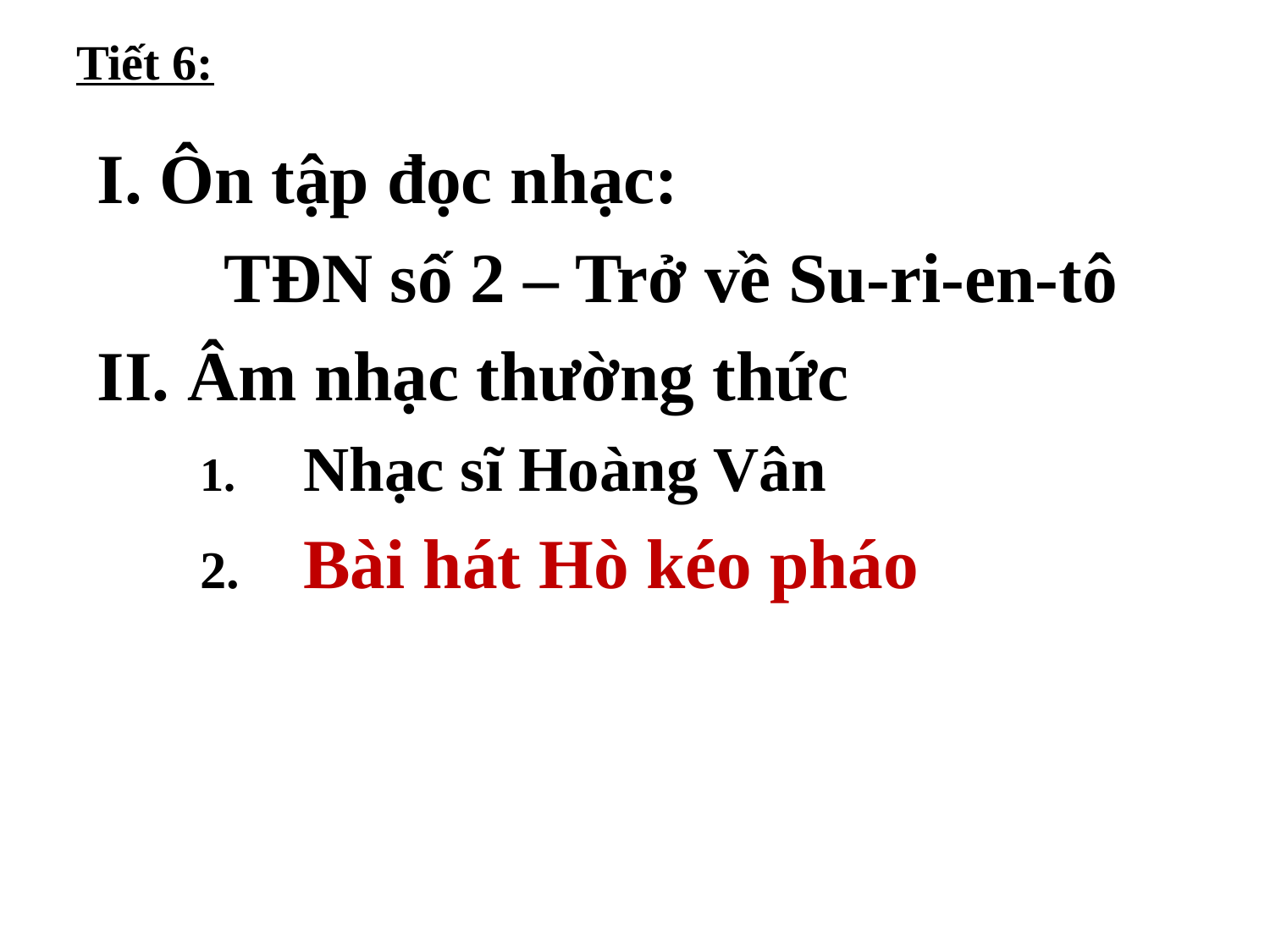

Tiết 6:
I. Ôn tập đọc nhạc:
	TĐN số 2 – Trở về Su-ri-en-tô
II. Âm nhạc thường thức
Nhạc sĩ Hoàng Vân
Bài hát Hò kéo pháo